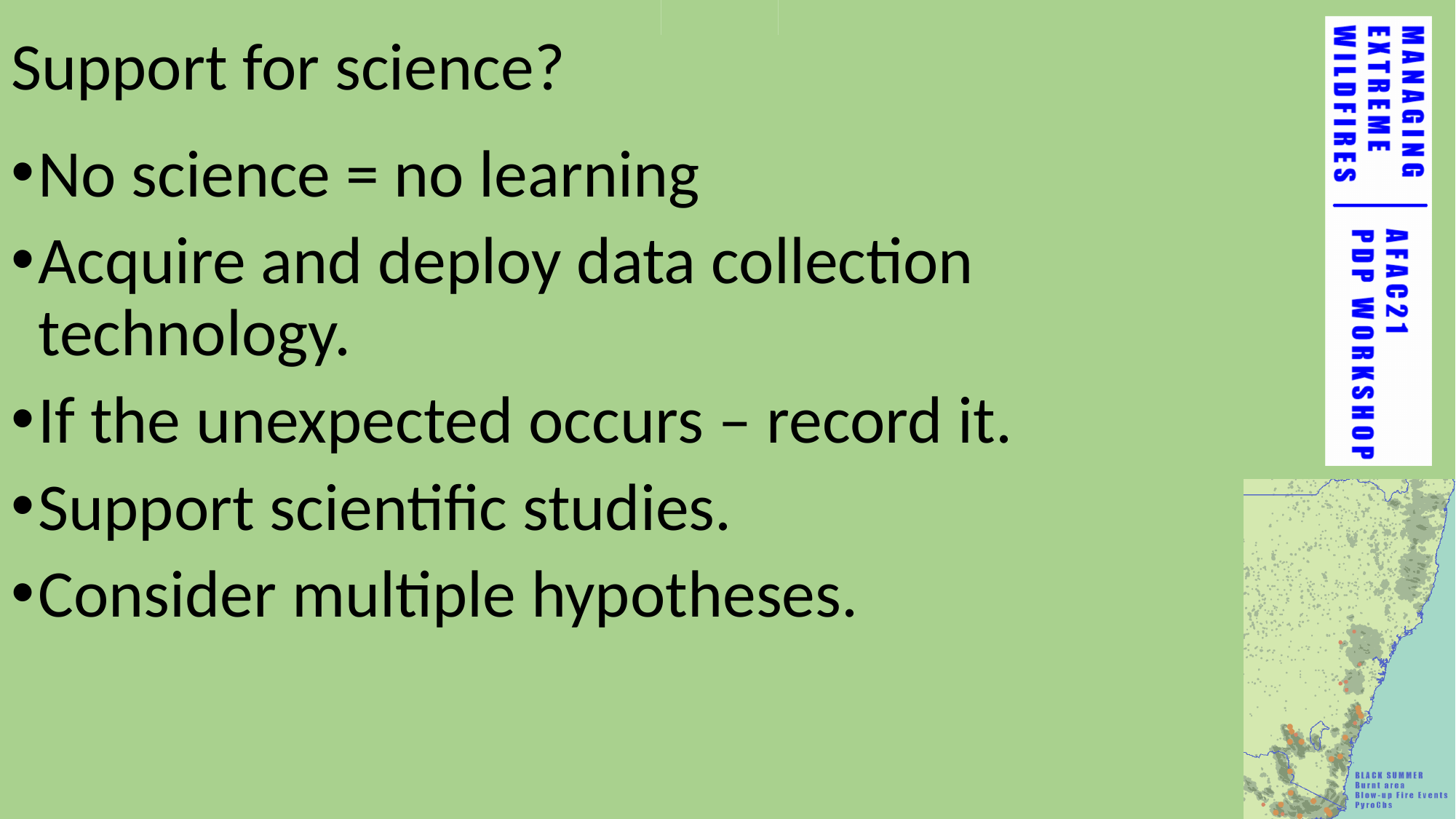

# Support for science?
No science = no learning
Acquire and deploy data collection technology.
If the unexpected occurs – record it.
Support scientific studies.
Consider multiple hypotheses.